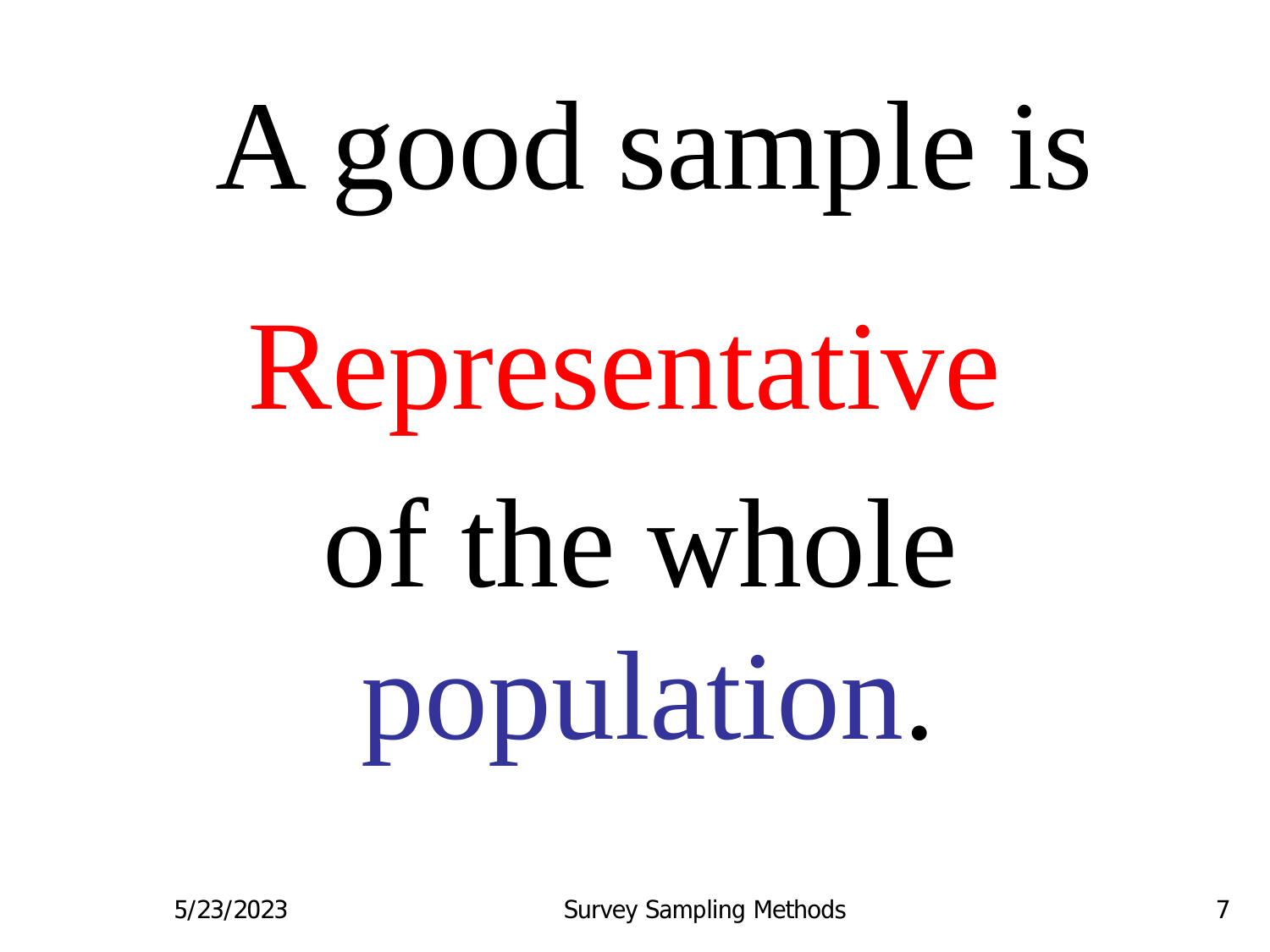

A good sample is
Representative
 of the whole population.
5/23/2023
Survey Sampling Methods
7